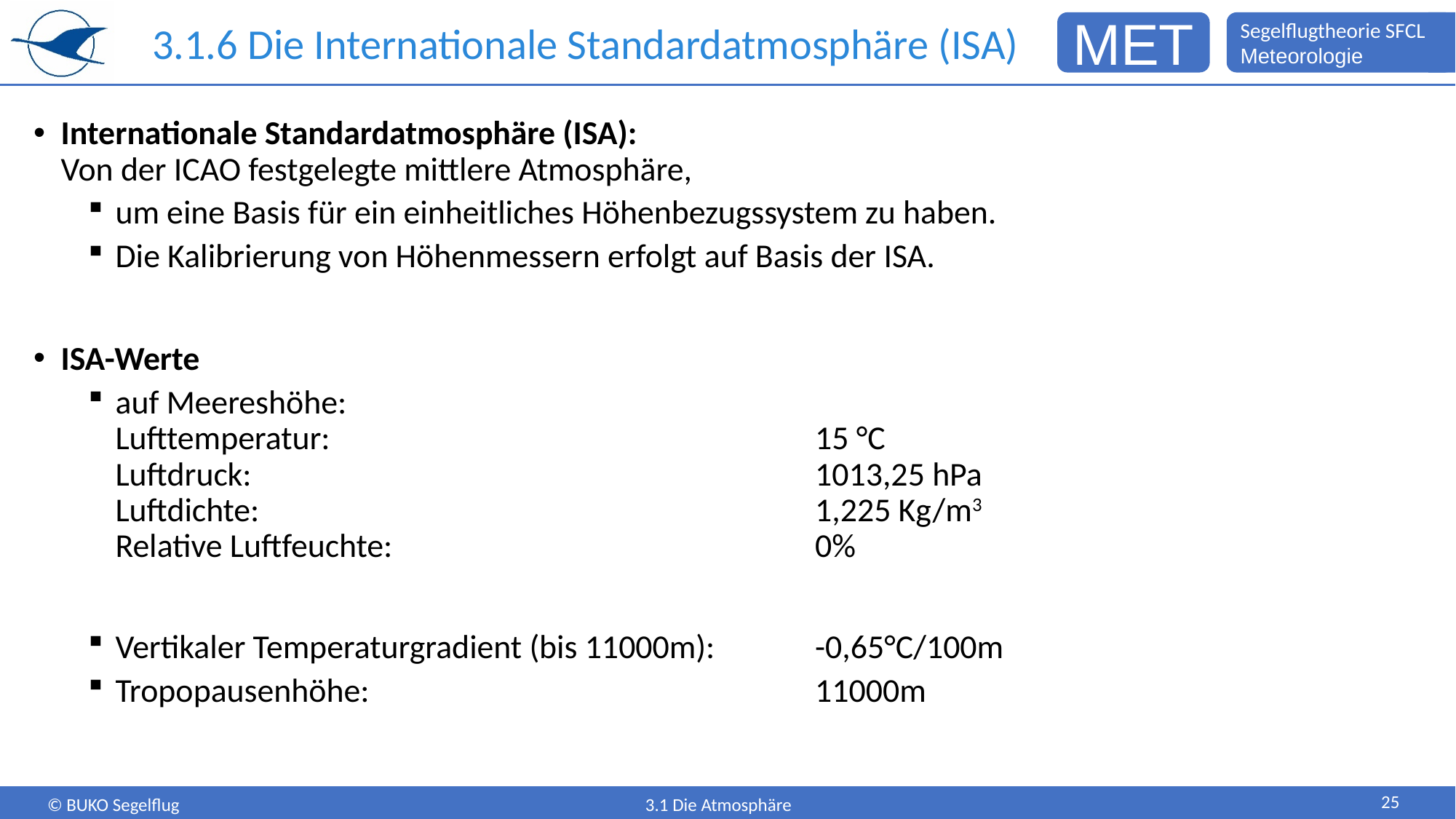

# 3.1.6 Die Internationale Standardatmosphäre (ISA)
Internationale Standardatmosphäre (ISA):
Von der ICAO festgelegte mittlere Atmosphäre,
um eine Basis für ein einheitliches Höhenbezugssystem zu haben.
Die Kalibrierung von Höhenmessern erfolgt auf Basis der ISA.

ISA-Werte
auf Meereshöhe:
Lufttemperatur:	15 °C
Luftdruck:	1013,25 hPa
Luftdichte:	1,225 Kg/m3
Relative Luftfeuchte:     	0%

Vertikaler Temperaturgradient (bis 11000m):  	-0,65°C/100m
Tropopausenhöhe:	11000m

25
3.1 Die Atmosphäre